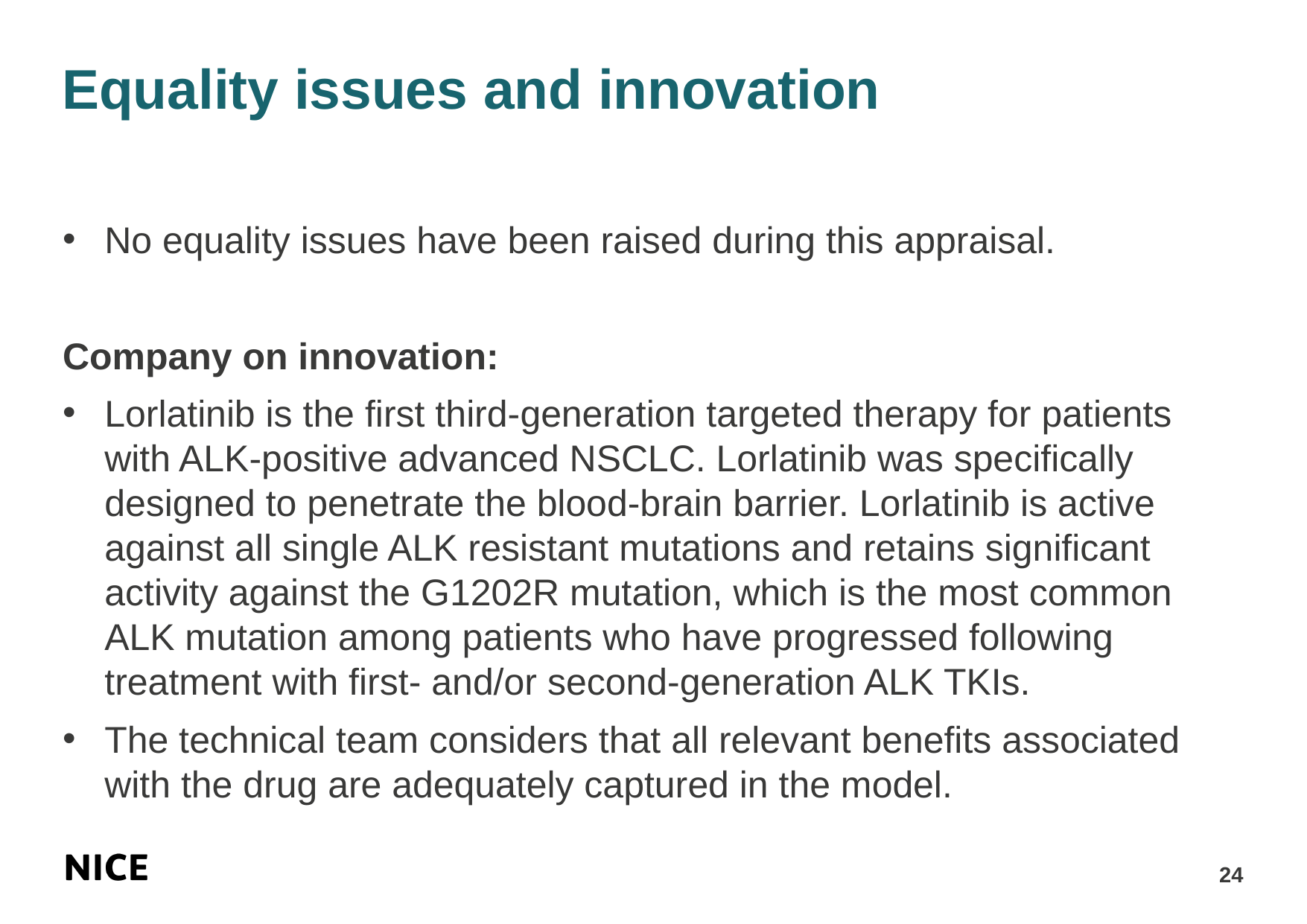

# Equality issues and innovation

No equality issues have been raised during this appraisal.

Company on innovation:
Lorlatinib is the first third-generation targeted therapy for patients with ALK-positive advanced NSCLC. Lorlatinib was specifically designed to penetrate the blood-brain barrier. Lorlatinib is active against all single ALK resistant mutations and retains significant activity against the G1202R mutation, which is the most common ALK mutation among patients who have progressed following treatment with first- and/or second-generation ALK TKIs.
The technical team considers that all relevant benefits associated with the drug are adequately captured in the model.
24